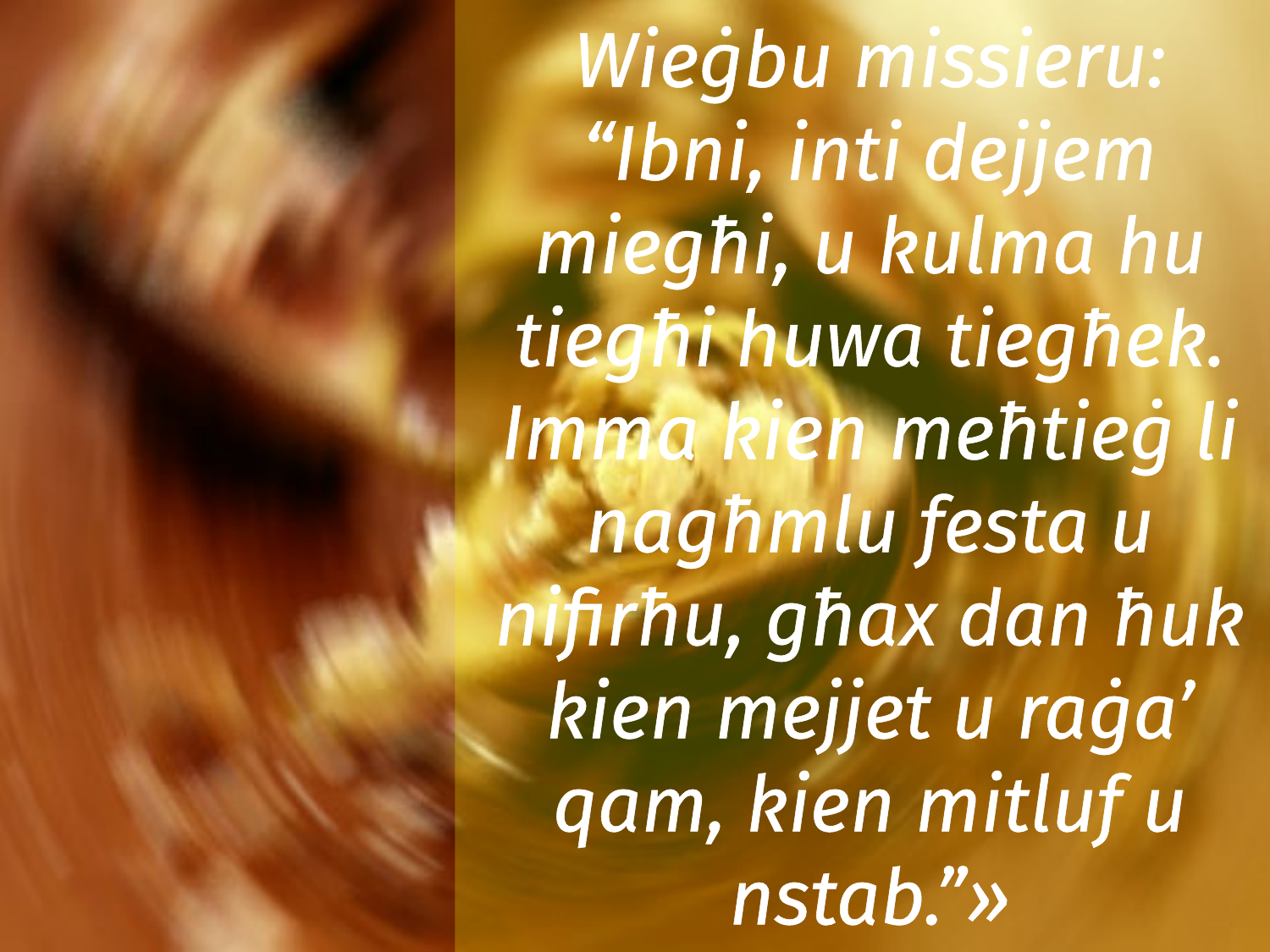

Wieġbu missieru: “Ibni, inti dejjem miegħi, u kulma hu tiegħi huwa tiegħek. Imma kien meħtieġ li nagħmlu festa u nifirħu, għax dan ħuk kien mejjet u raġa’ qam, kien mitluf u nstab.”»